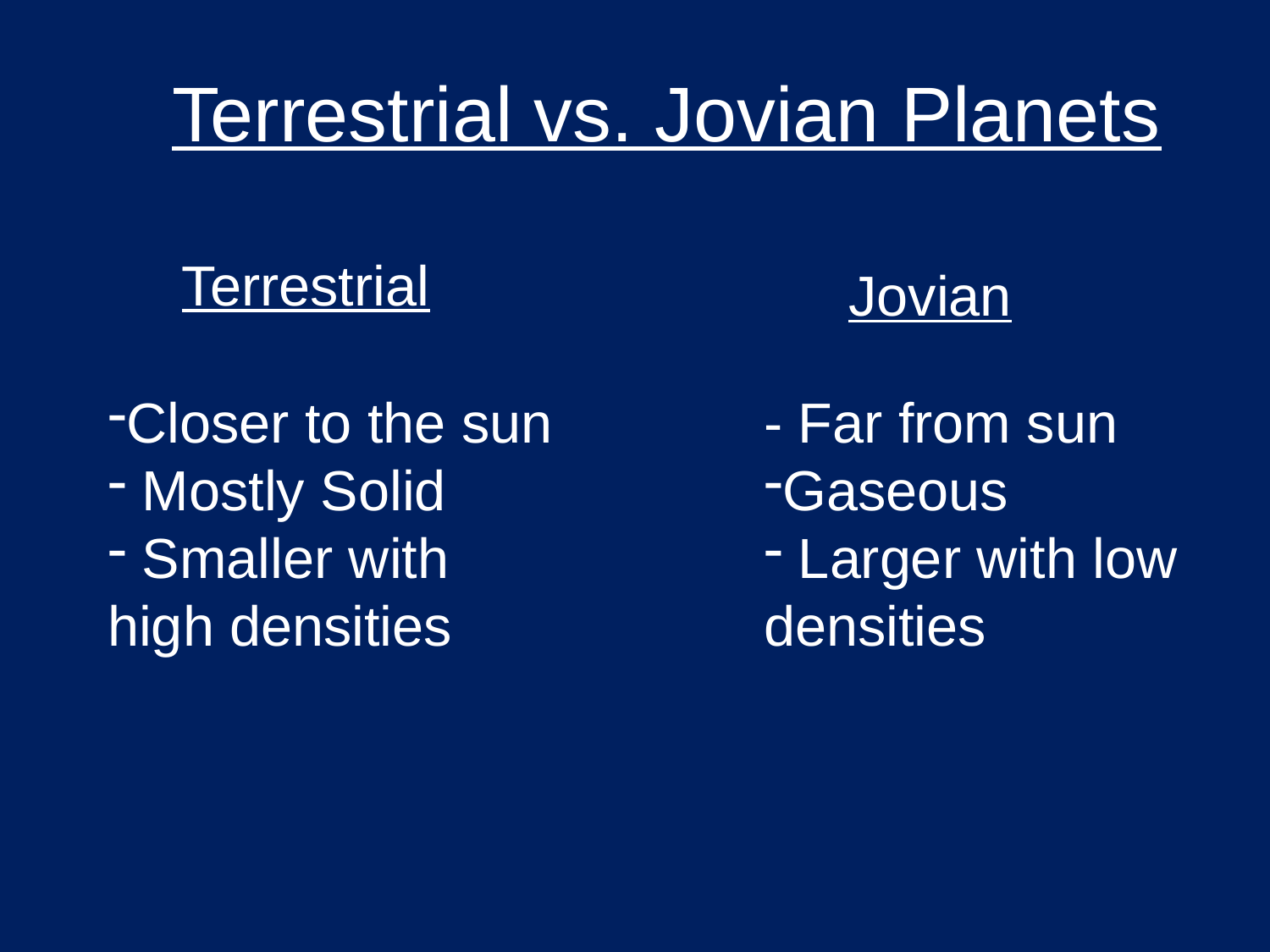

# Terrestrial vs. Jovian Planets
Terrestrial
Jovian
Closer to the sun
 Mostly Solid
 Smaller with high densities
- Far from sun
Gaseous
 Larger with low densities